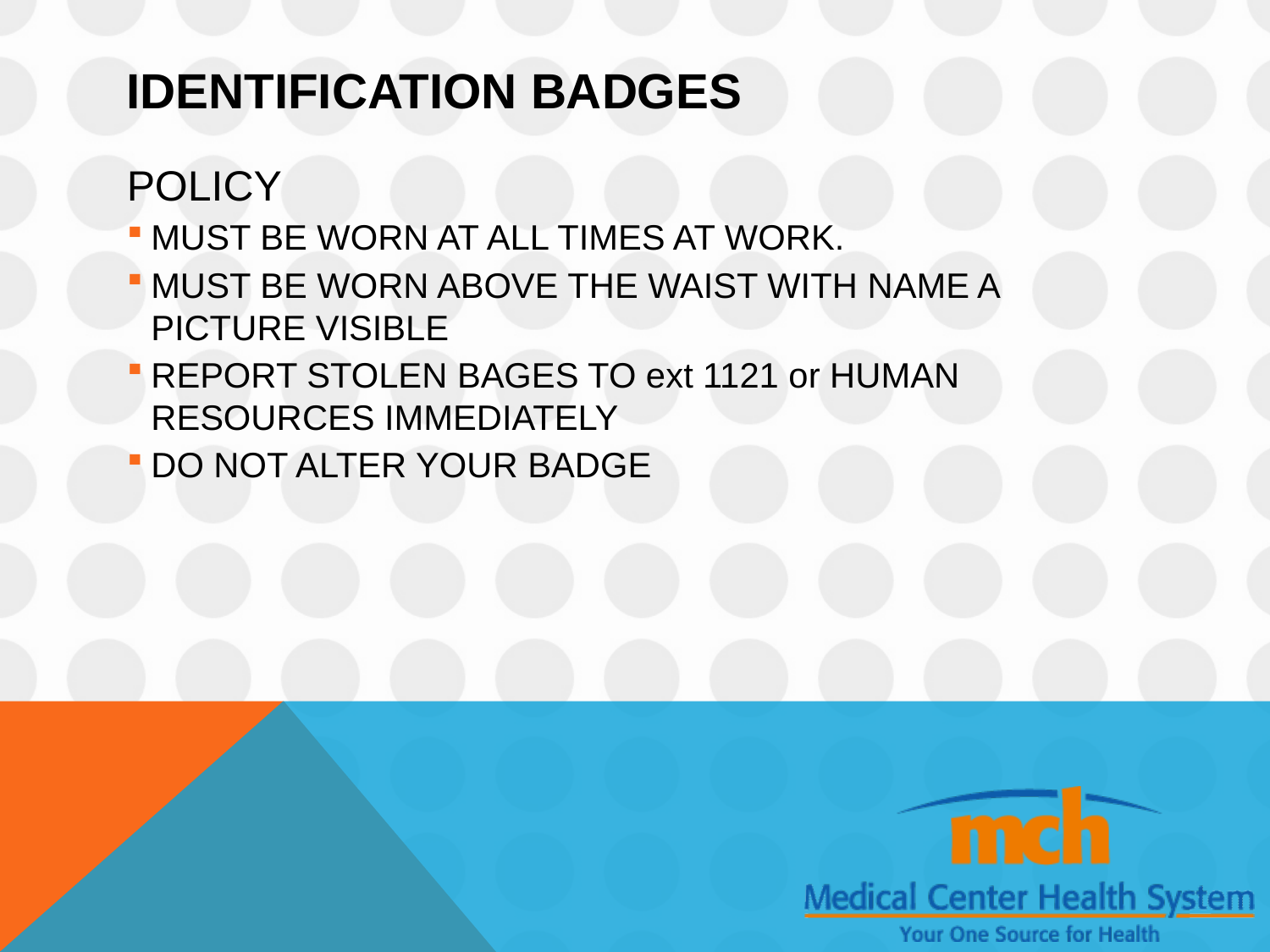

# IDENTIFICATION BADGES
POLICY
MUST BE WORN AT ALL TIMES AT WORK.
MUST BE WORN ABOVE THE WAIST WITH NAME A PICTURE VISIBLE
REPORT STOLEN BAGES TO ext 1121 or HUMAN RESOURCES IMMEDIATELY
DO NOT ALTER YOUR BADGE